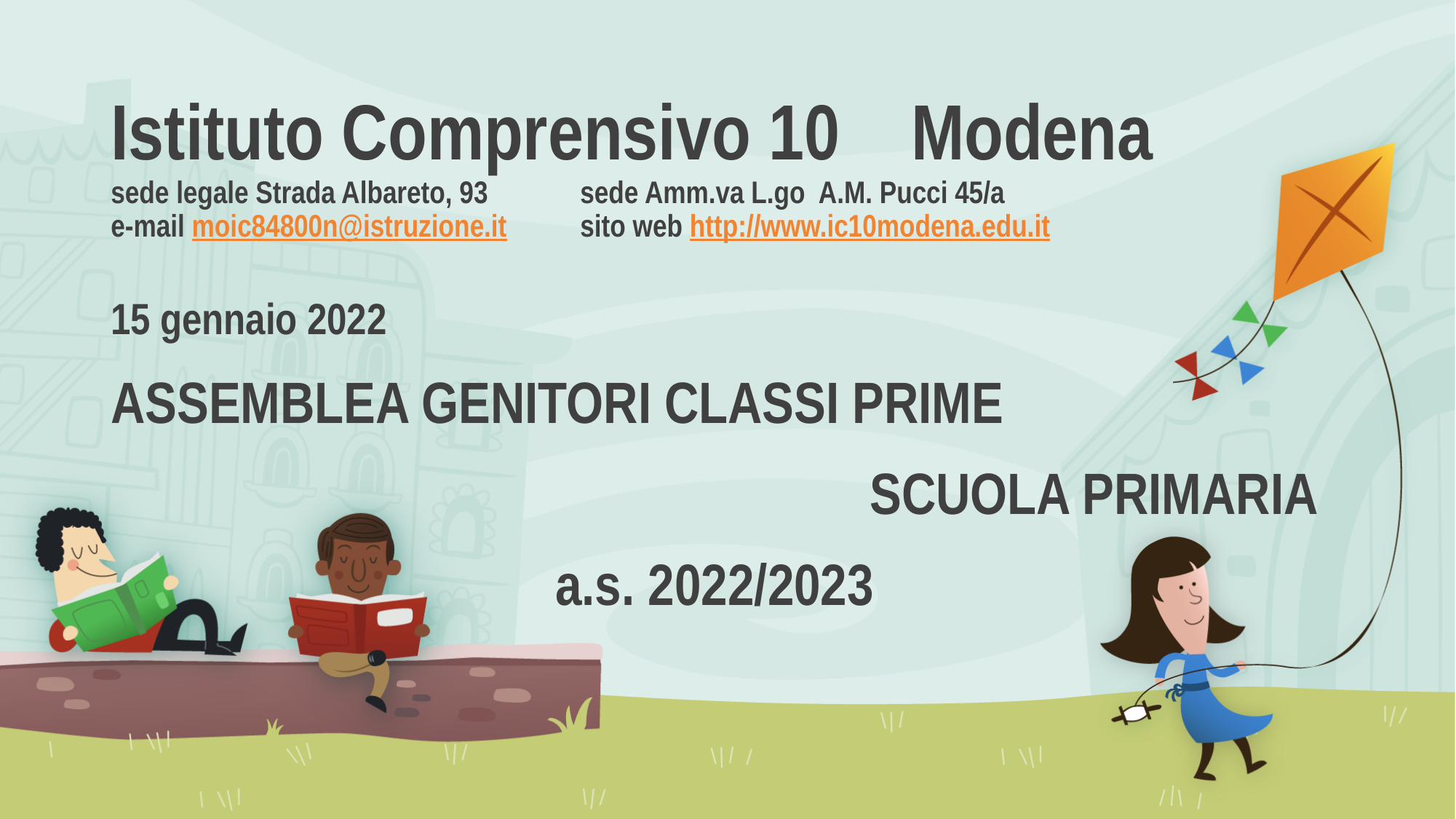

# Istituto Comprensivo 10    Modena sede legale Strada Albareto, 93	sede Amm.va L.go  A.M. Pucci 45/a e-mail moic84800n@istruzione.it	sito web http://www.ic10modena.edu.it
15 gennaio 2022
ASSEMBLEA GENITORI CLASSI PRIME
SCUOLA PRIMARIA
a.s. 2022/2023